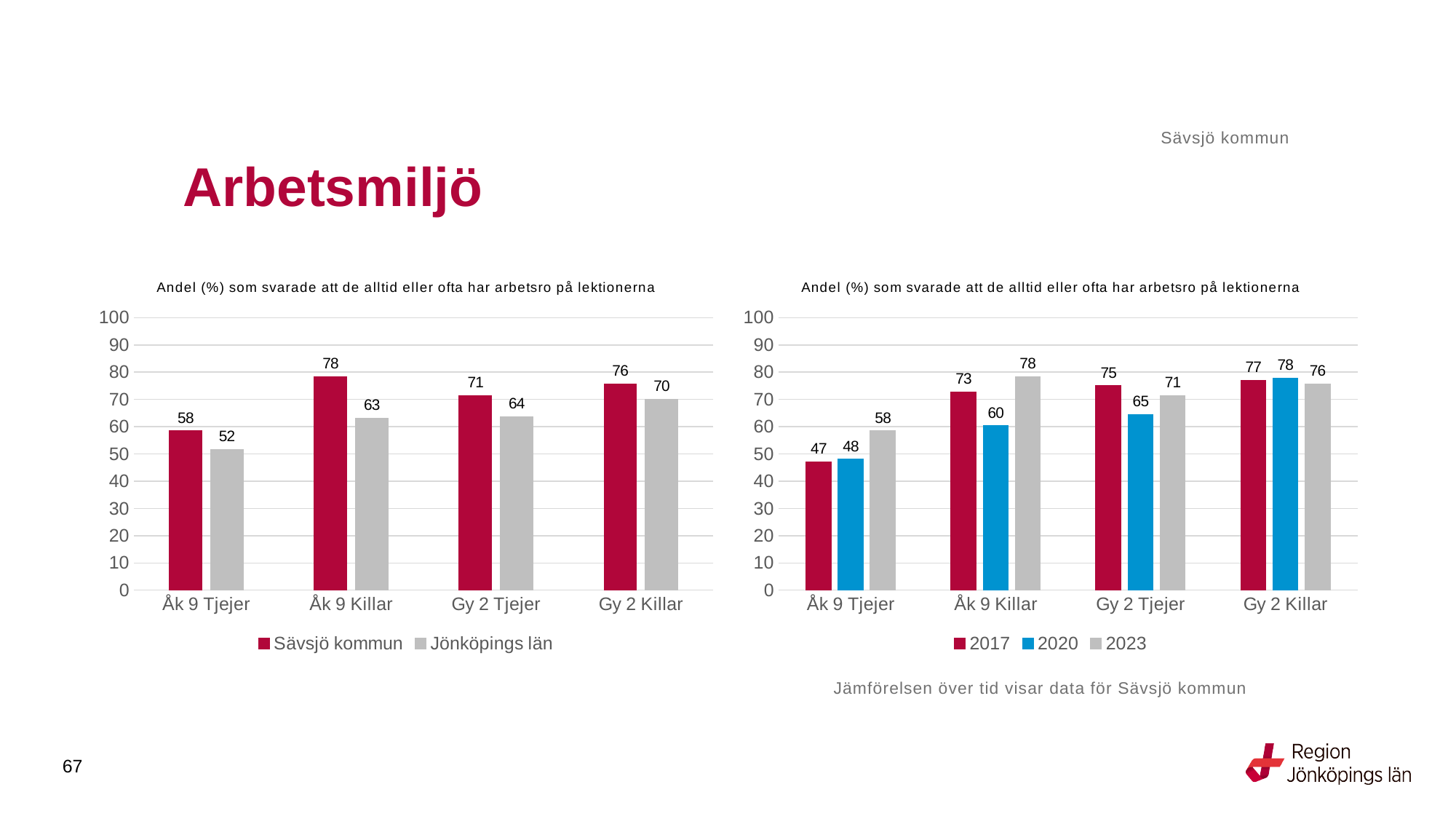

Sävsjö kommun
# Arbetsmiljö

### Chart: Andel (%) som svarade att de alltid eller ofta har arbetsro på lektionerna

| Category | Sävsjö kommun | Jönköpings län |
|---|---|---|
| Åk 9 Tjejer | 58.4906 | 51.6731 |
| Åk 9 Killar | 78.4314 | 63.1126 |
| Gy 2 Tjejer | 71.4286 | 63.6864 |
| Gy 2 Killar | 75.7576 | 70.0346 |

### Chart: Andel (%) som svarade att de alltid eller ofta har arbetsro på lektionerna

| Category | 2017 | 2020 | 2023 |
|---|---|---|---|
| Åk 9 Tjejer | 47.0588 | 48.1481 | 58.4906 |
| Åk 9 Killar | 72.7273 | 60.3774 | 78.4314 |
| Gy 2 Tjejer | 75.0 | 64.5161 | 71.4286 |
| Gy 2 Killar | 77.0833 | 77.7778 | 75.7576 |
Jämförelsen över tid visar data för Sävsjö kommun
67